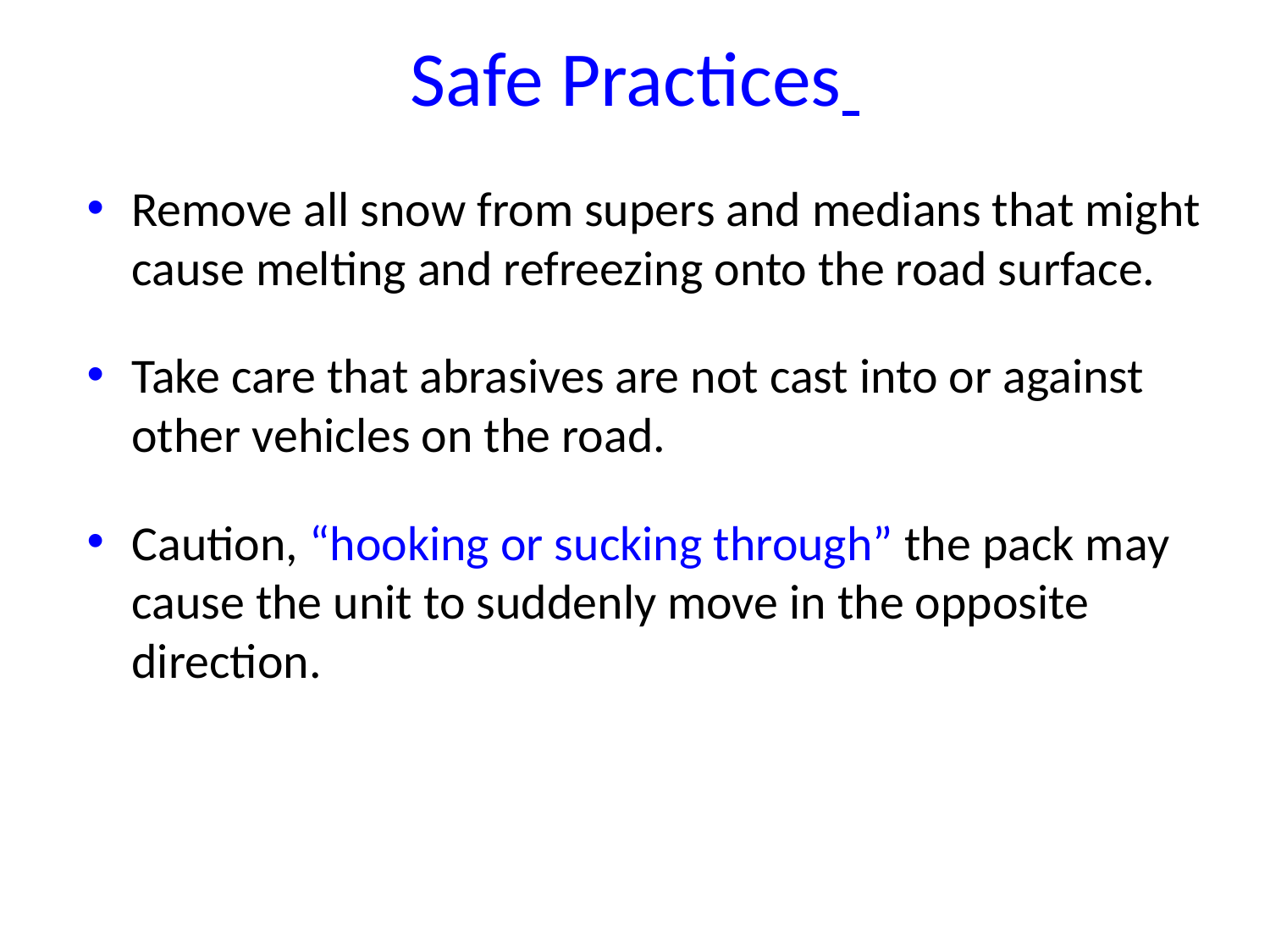

# Safe Practices
Remove all snow from supers and medians that might cause melting and refreezing onto the road surface.

Take care that abrasives are not cast into or against other vehicles on the road.

Caution, “hooking or sucking through” the pack may cause the unit to suddenly move in the opposite direction.